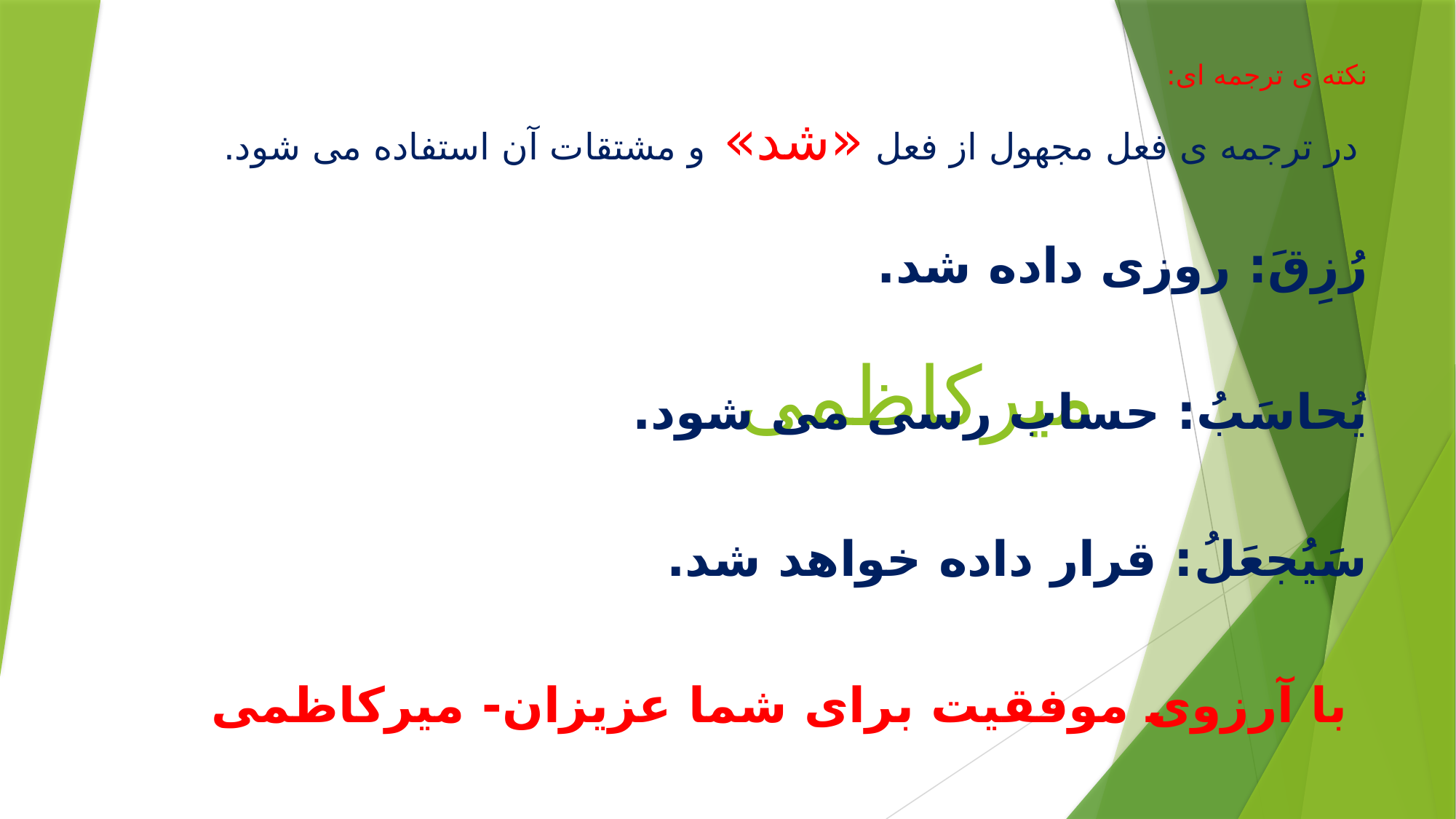

نکته ی ترجمه ای:
 در ترجمه ی فعل مجهول از فعل «شد» و مشتقات آن استفاده می شود.

رُزِقَ: روزی داده شد.

یُحاسَبُ: حساب رسی می شود.

سَیُجعَلُ: قرار داده خواهد شد.

با آرزوی موفقیت برای شما عزیزان- میرکاظمی
# میرکاظمی